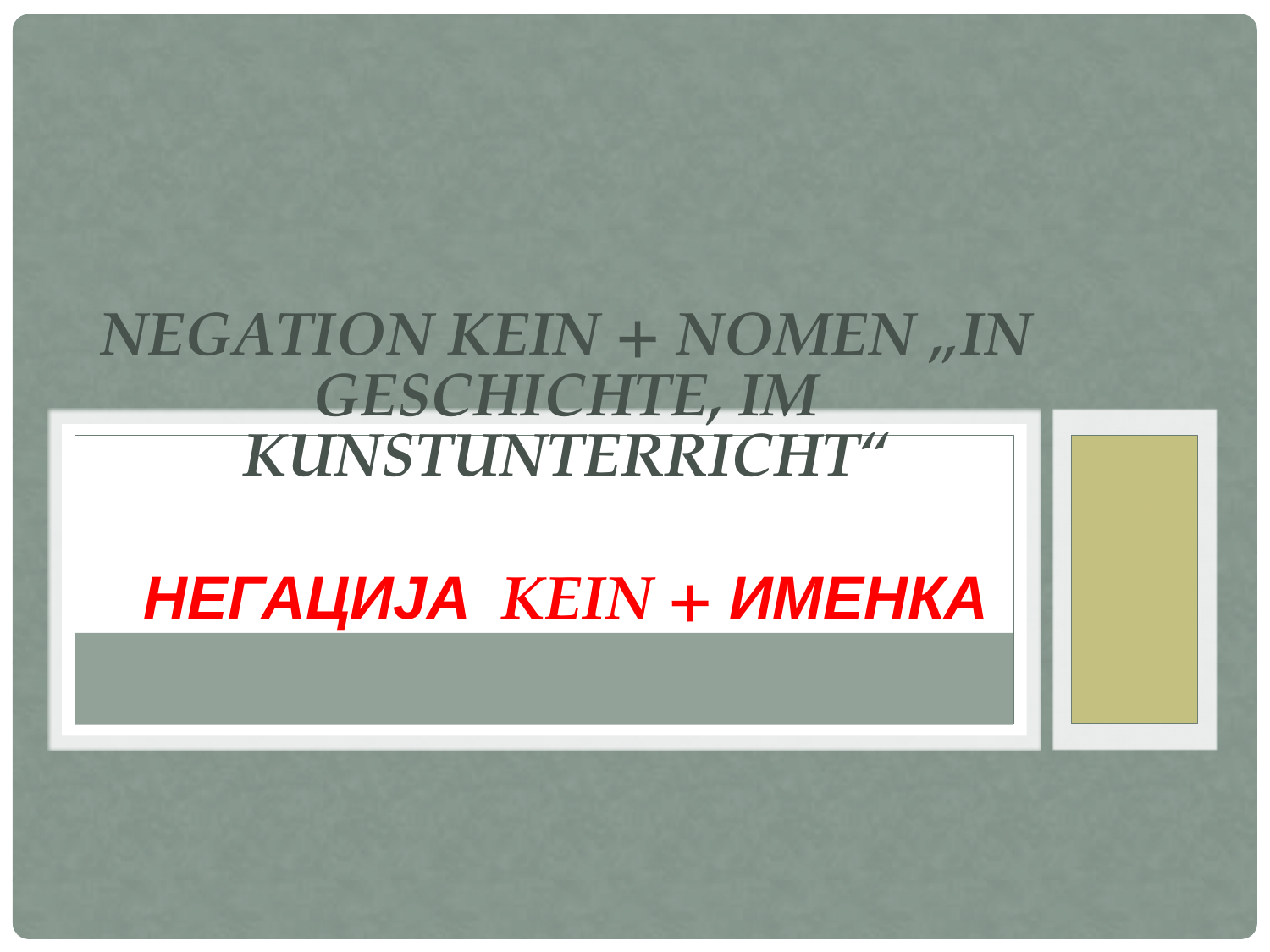

Negation kein + Nomen „In Geschichte, im Kunstunterricht“
Негација  kein + именка